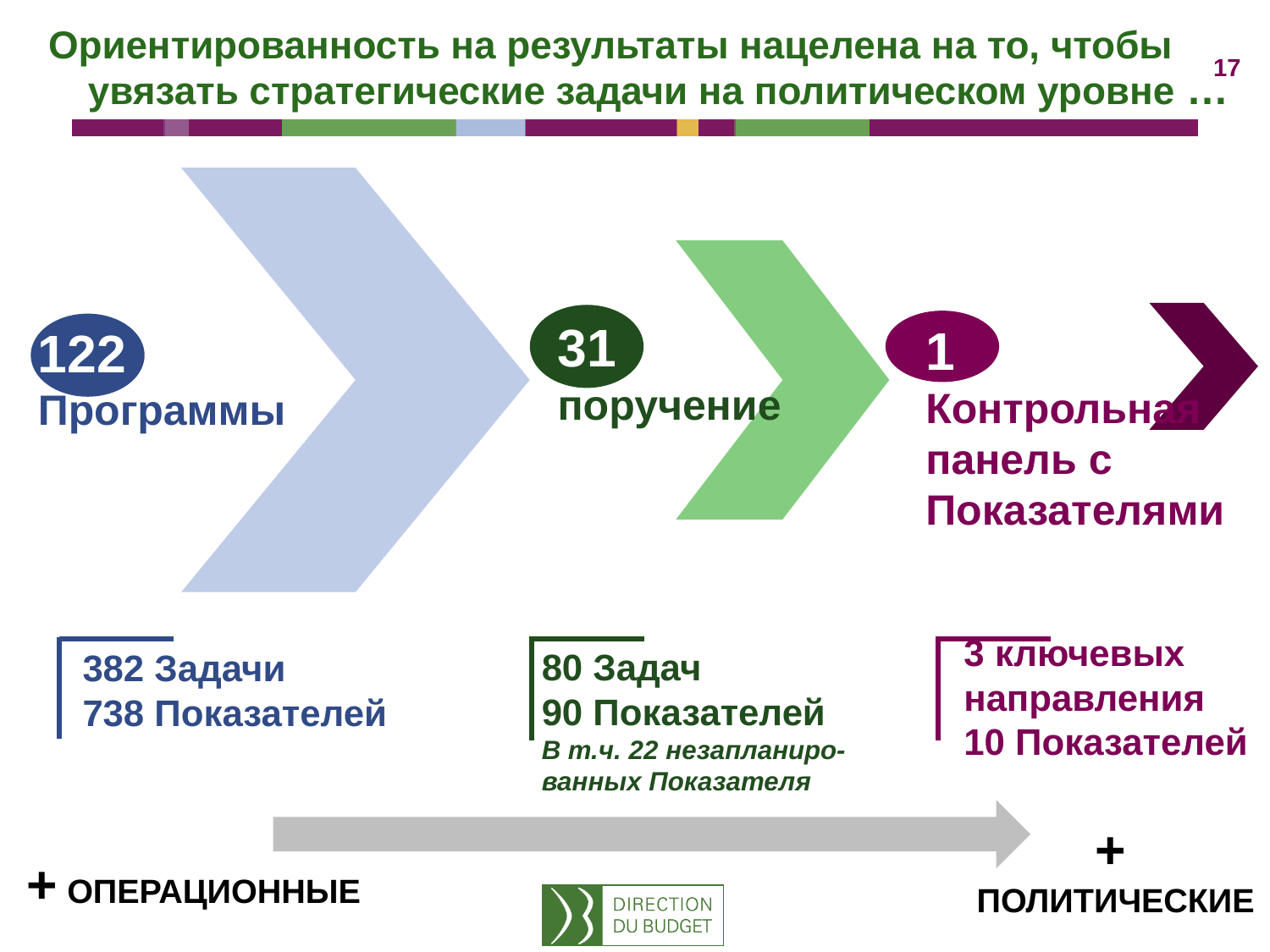

# Ориентированность на результаты нацелена на то, чтобы увязать стратегические задачи на политическом уровне …

31
поручение

1
Контрольная панель с Показателями
122 Программы

3 ключевых направления
10 Показателей
80 Задач
90 Показателей
В т.ч. 22 незапланиро-ванных Показателя
382 Задачи
738 Показателей

+
ПОЛИТИЧЕСКИЕ
+ ОПЕРАЦИОННЫЕ